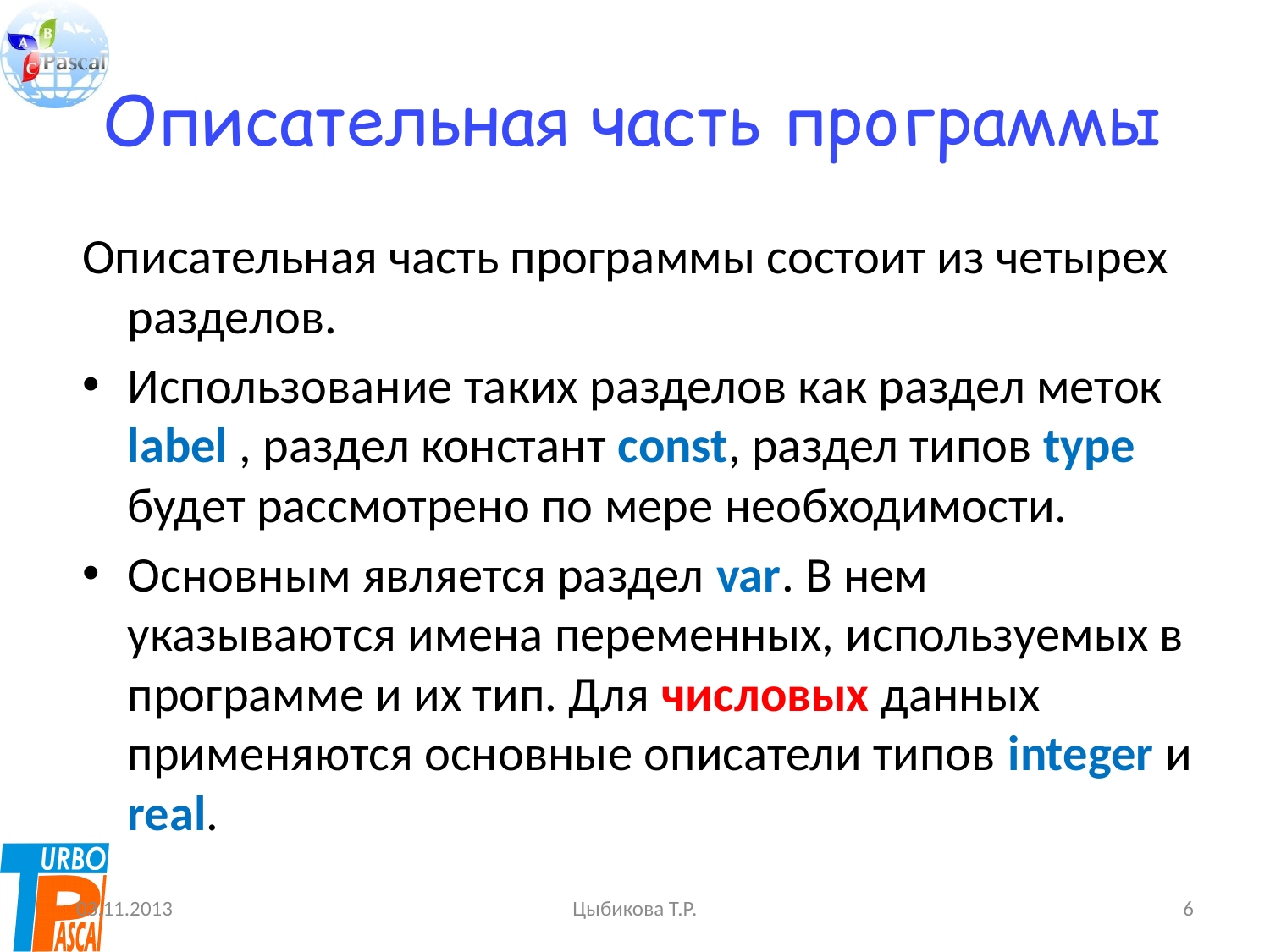

# Описательная часть программы
Описательная часть программы состоит из четырех разделов.
Использование таких разделов как раздел меток label , раздел констант const, раздел типов type будет рассмотрено по мере необходимости.
Основным является раздел var. В нем указываются имена переменных, используемых в программе и их тип. Для числовых данных применяются основные описатели типов integer и real.
03.11.2013
Цыбикова Т.Р.
6